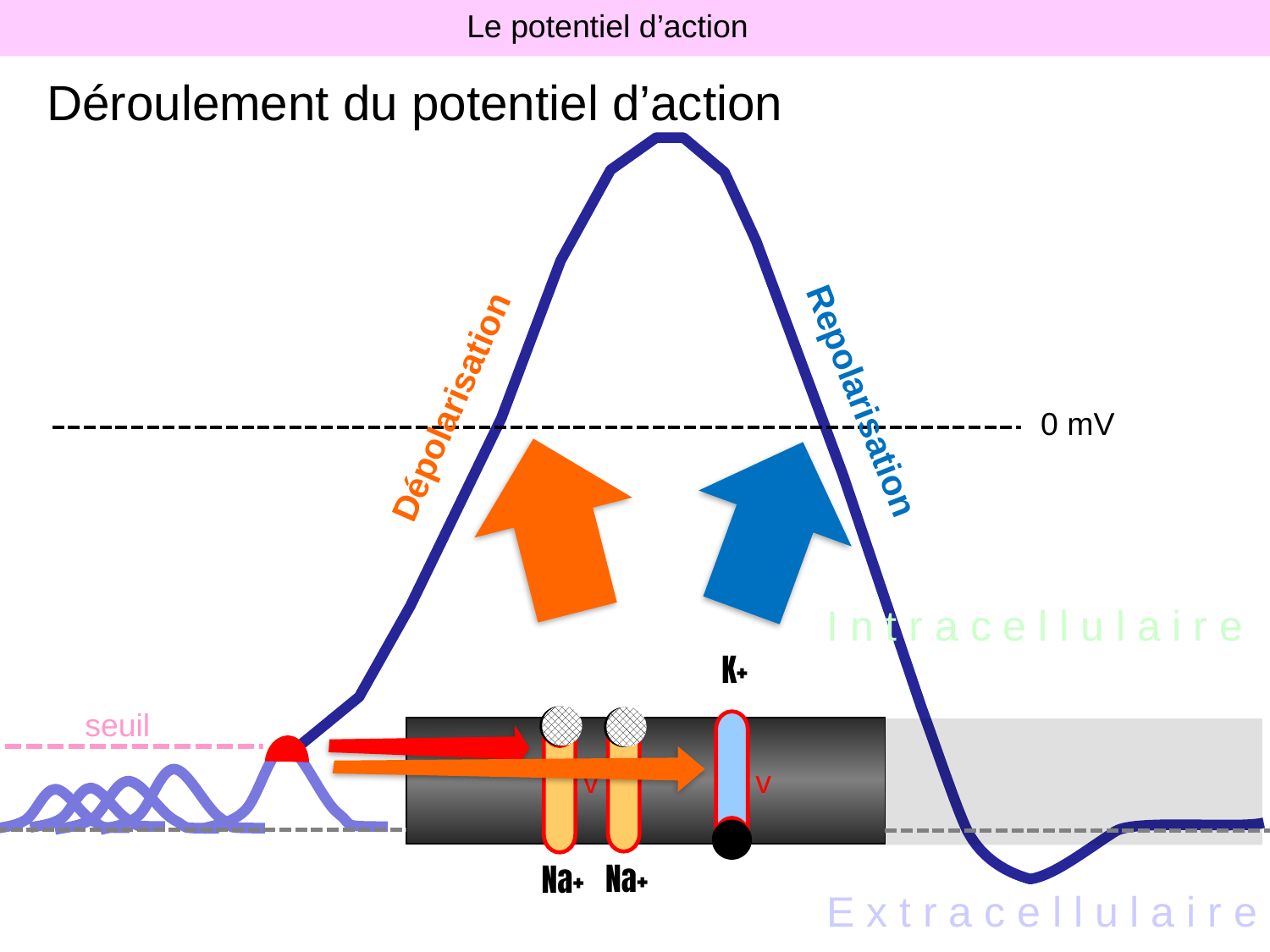

Le potentiel d’action
Déroulement du potentiel d’action

Repolarisation
Dépolarisation
0 mV

I n t r a c e l l u l a i r e
K+
seuil

v
v

Na+
Na+
E x t r a c e l l u l a i r e